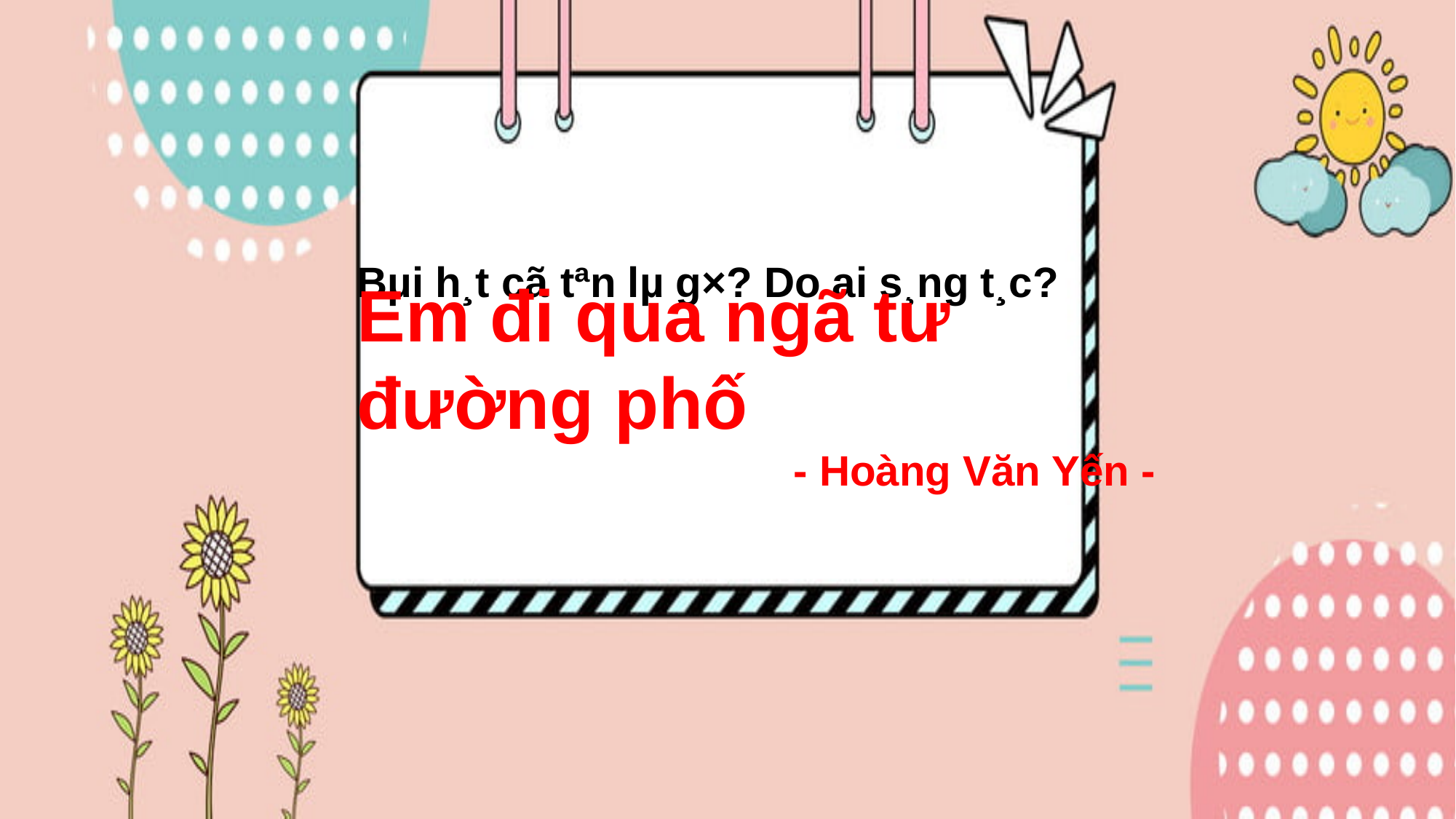

Bµi h¸t cã tªn lµ g×? Do ai s¸ng t¸c?
Em đi qua ngã tư đường phố
				- Hoàng Văn Yến -